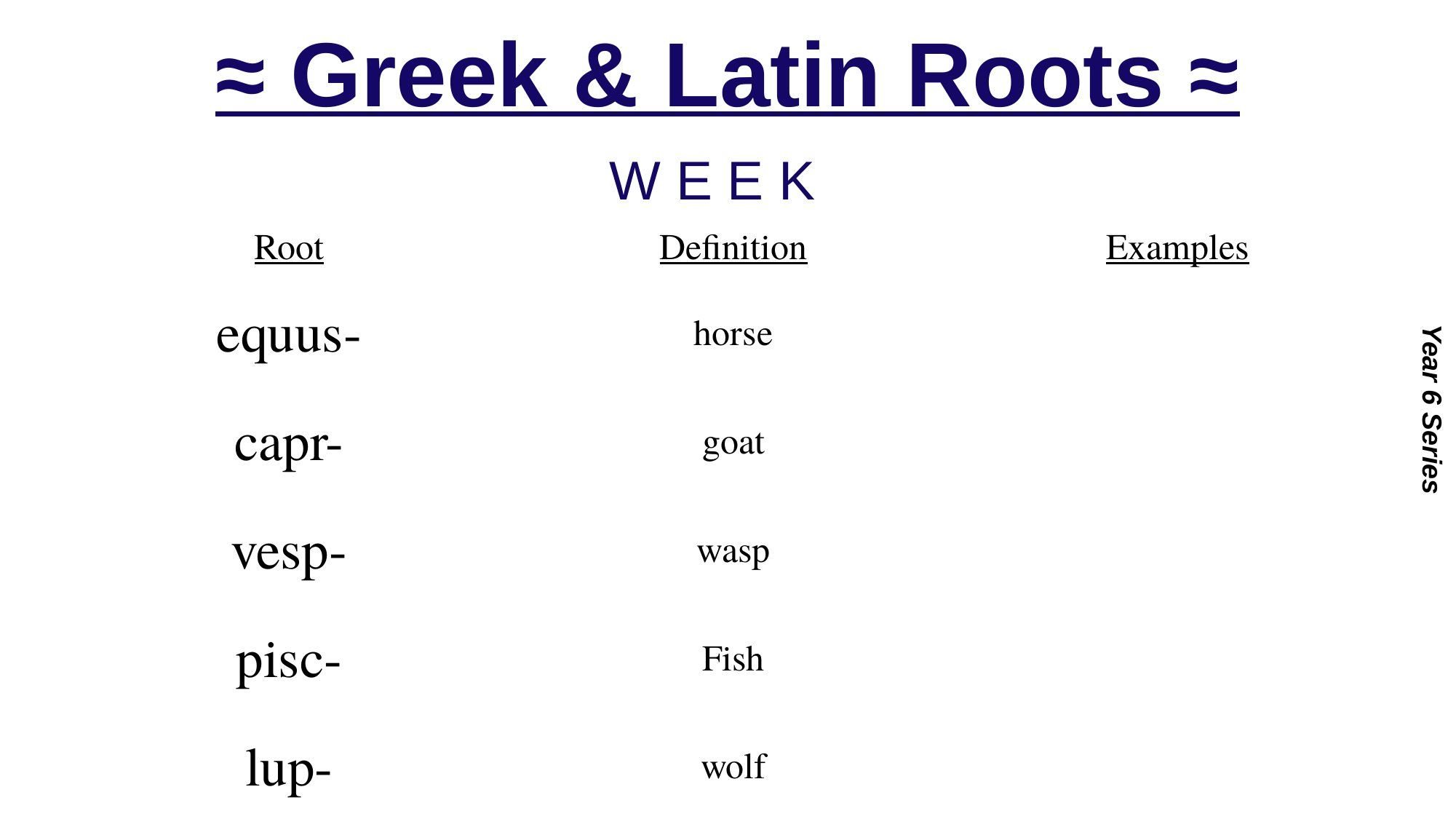

# ≈ Greek & Latin Roots ≈
Year 6 Series
W E E K
| Root | Definition | Examples |
| --- | --- | --- |
| equus- | horse |  |
| capr- | goat |  |
| vesp- | wasp |  |
| pisc- | Fish |  |
| lup- | wolf |  |